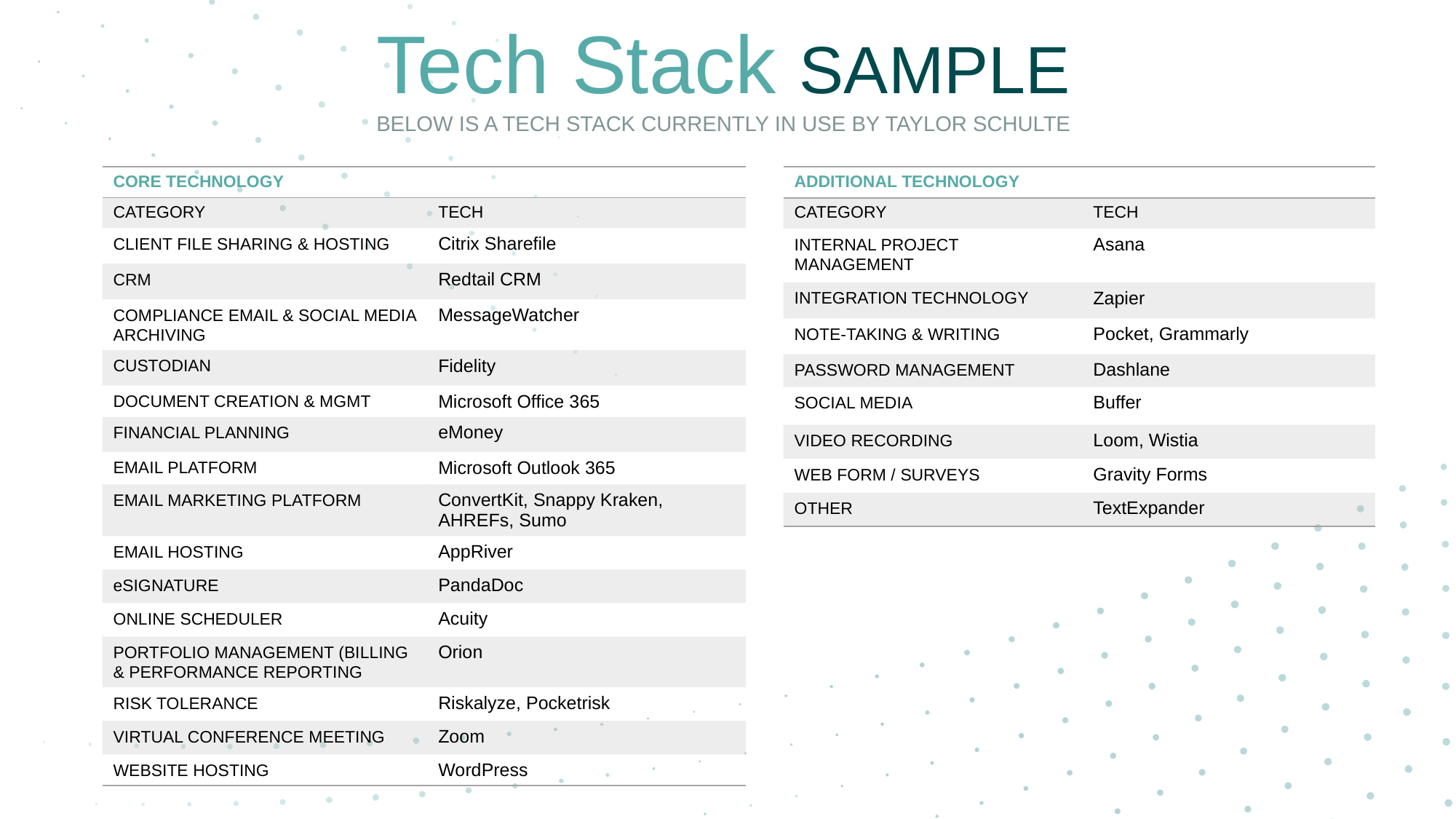

Tech Stack SAMPLE
BELOW IS A TECH STACK CURRENTLY IN USE BY TAYLOR SCHULTE
| CORE TECHNOLOGY |  |
| --- | --- |
| CATEGORY | TECH |
| CLIENT FILE SHARING & HOSTING | Citrix Sharefile |
| CRM | Redtail CRM |
| COMPLIANCE EMAIL & SOCIAL MEDIA ARCHIVING | MessageWatcher |
| CUSTODIAN | Fidelity |
| DOCUMENT CREATION & MGMT | Microsoft Office 365 |
| FINANCIAL PLANNING | eMoney |
| EMAIL PLATFORM | Microsoft Outlook 365 |
| EMAIL MARKETING PLATFORM | ConvertKit, Snappy Kraken, AHREFs, Sumo |
| EMAIL HOSTING | AppRiver |
| eSIGNATURE | PandaDoc |
| ONLINE SCHEDULER | Acuity |
| PORTFOLIO MANAGEMENT (BILLING & PERFORMANCE REPORTING | Orion |
| RISK TOLERANCE | Riskalyze, Pocketrisk |
| VIRTUAL CONFERENCE MEETING | Zoom |
| WEBSITE HOSTING | WordPress |
| ADDITIONAL TECHNOLOGY |  |
| --- | --- |
| CATEGORY | TECH |
| INTERNAL PROJECT MANAGEMENT | Asana |
| INTEGRATION TECHNOLOGY | Zapier |
| NOTE-TAKING & WRITING | Pocket, Grammarly |
| PASSWORD MANAGEMENT | Dashlane |
| SOCIAL MEDIA | Buffer |
| VIDEO RECORDING | Loom, Wistia |
| WEB FORM / SURVEYS | Gravity Forms |
| OTHER | TextExpander |